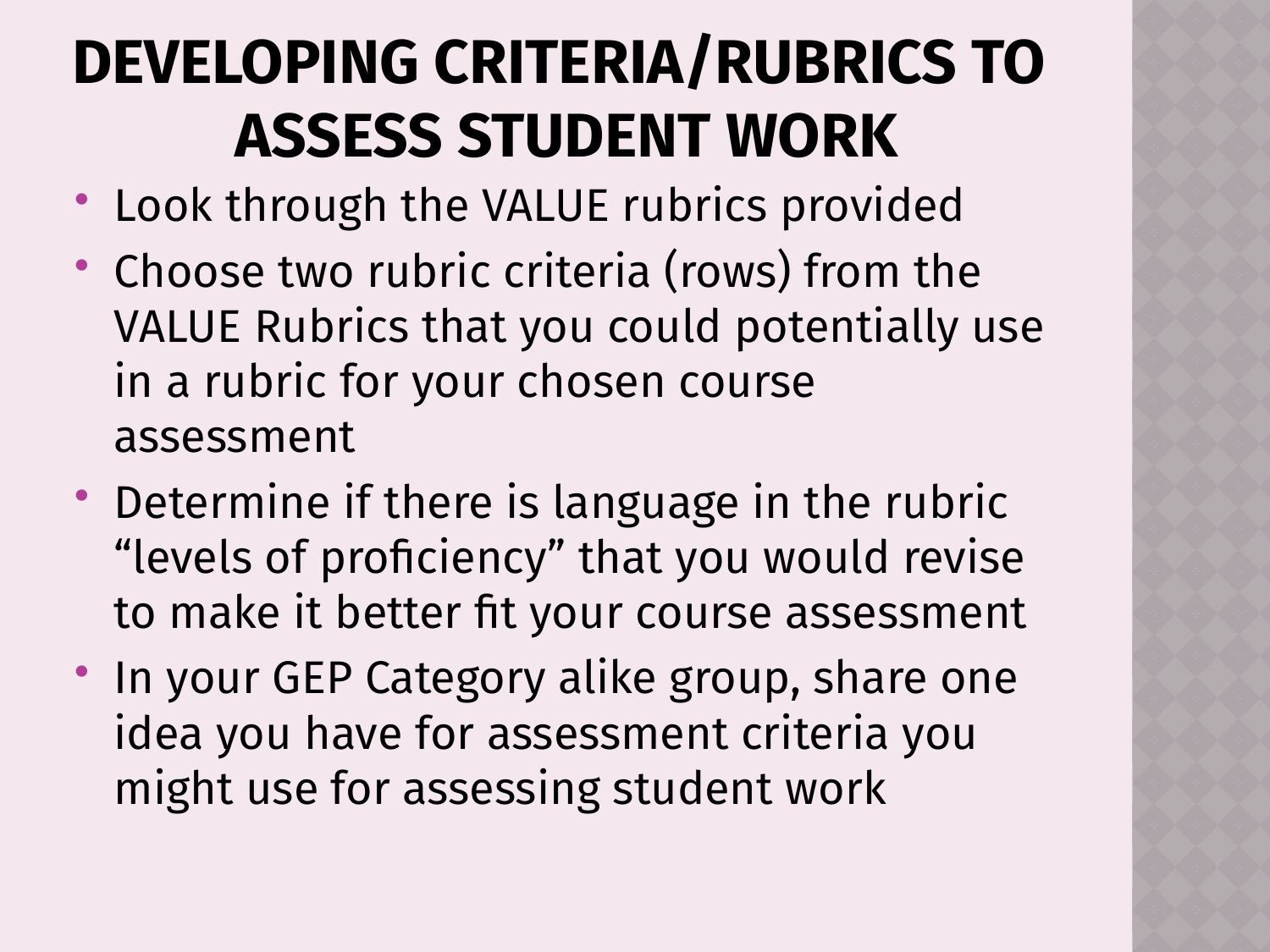

# Developing Criteria/Rubrics to Assess Student Work
Look through the VALUE rubrics provided
Choose two rubric criteria (rows) from the VALUE Rubrics that you could potentially use in a rubric for your chosen course assessment
Determine if there is language in the rubric “levels of proficiency” that you would revise to make it better fit your course assessment
In your GEP Category alike group, share one idea you have for assessment criteria you might use for assessing student work